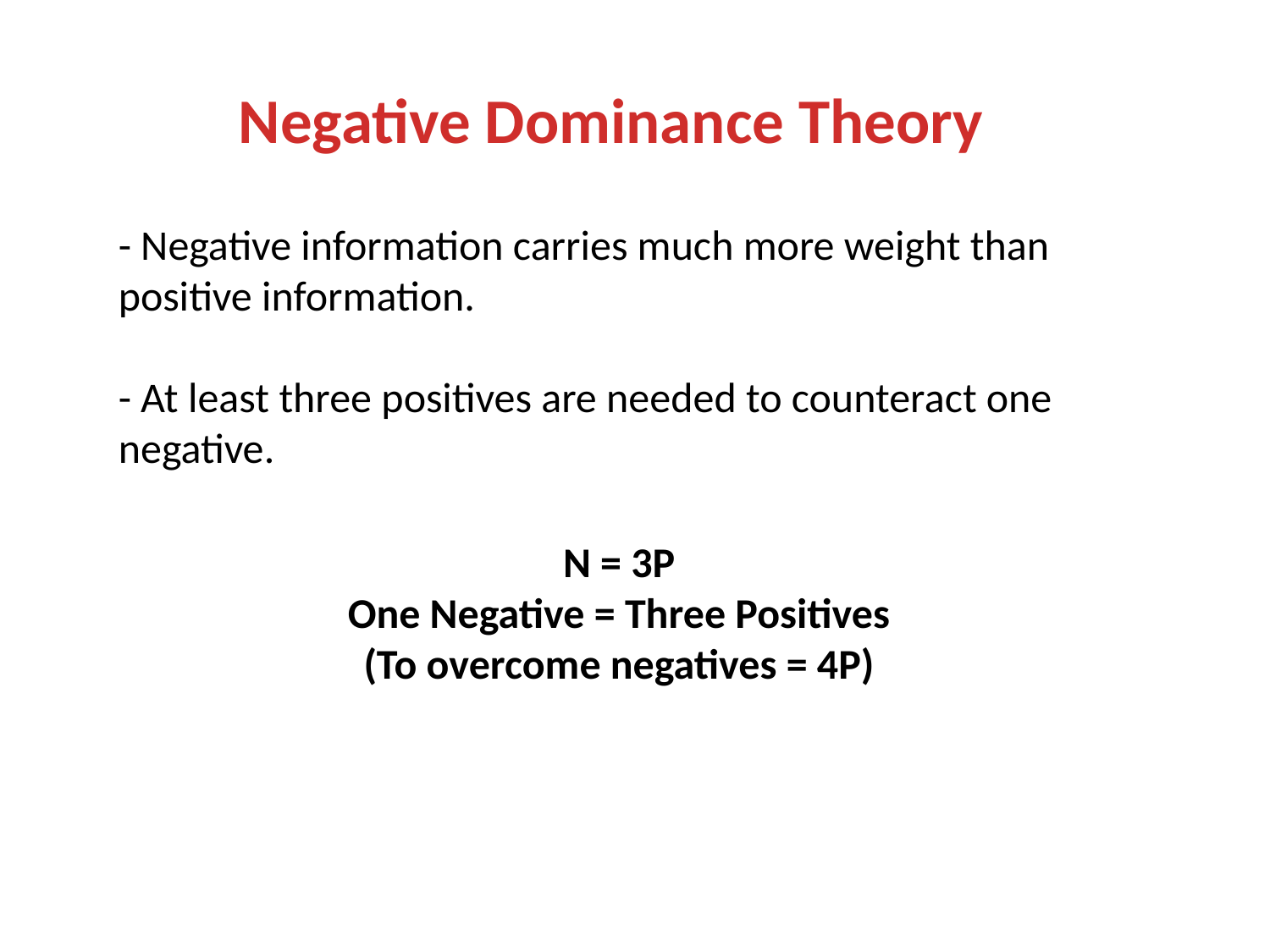

Negative Dominance Theory
- Negative information carries much more weight than positive information.

- At least three positives are needed to counteract one negative.
N = 3P
One Negative = Three Positives
(To overcome negatives = 4P)